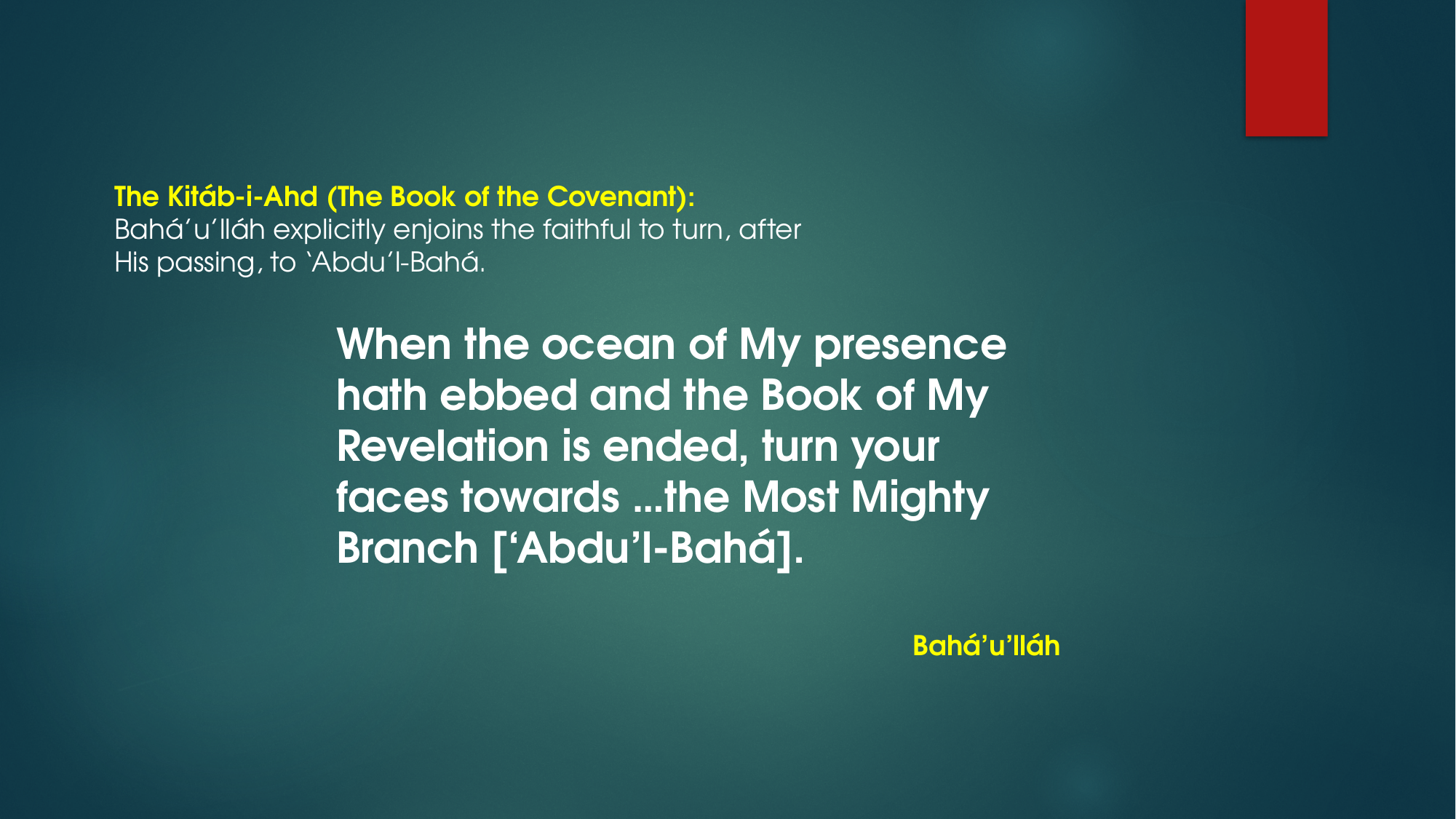

The Kitáb-i-Ahd (The Book of the Covenant):
Bahá’u’lláh explicitly enjoins the faithful to turn, after His passing, to ‘Abdu’l-Bahá.
When the ocean of My presence hath ebbed and the Book of My Revelation is ended, turn your faces towards …the Most Mighty Branch [‘Abdu’l‑Bahá].
Bahá’u’lláh